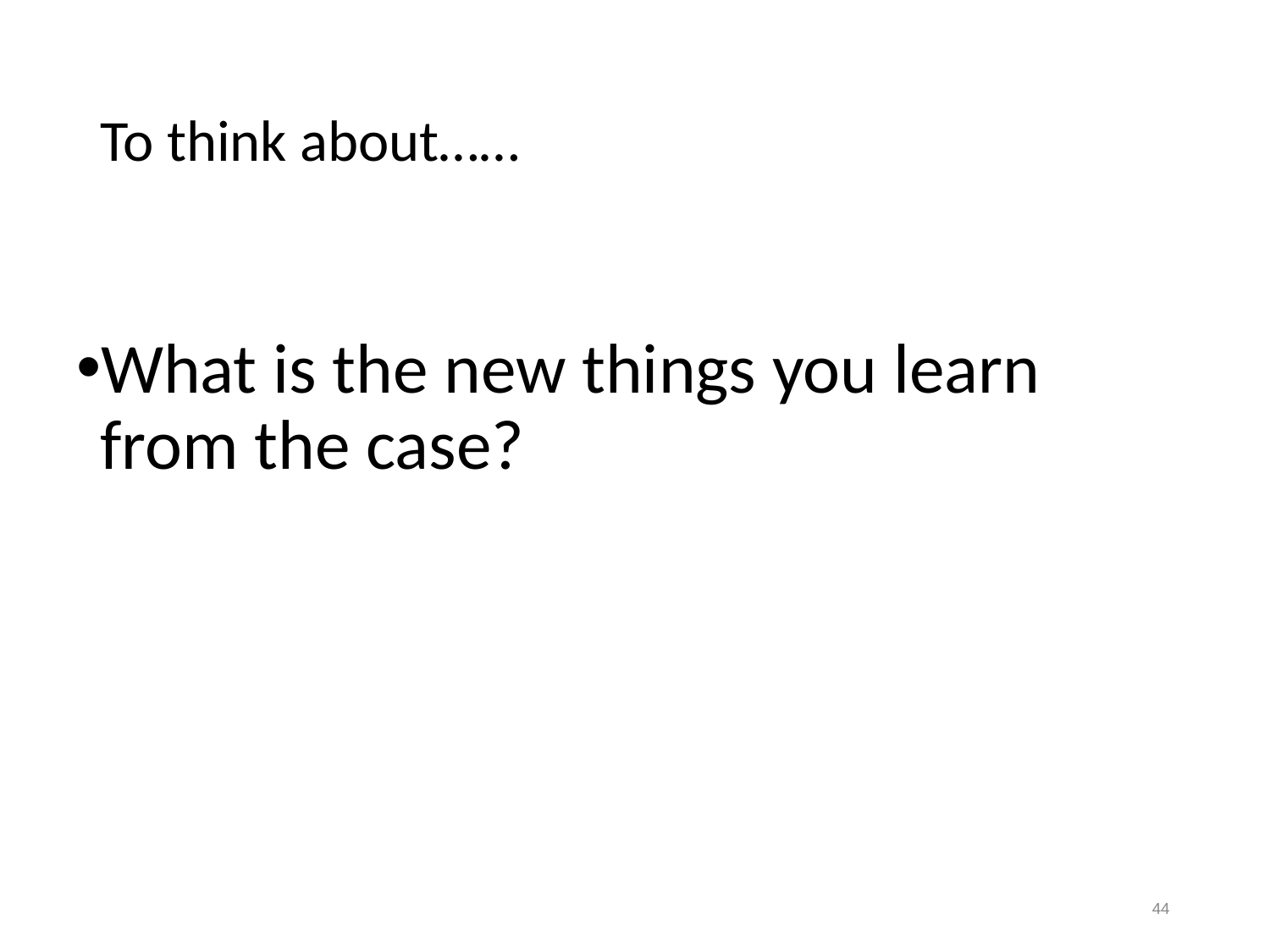

# To think about……
What is the new things you learn from the case?
44